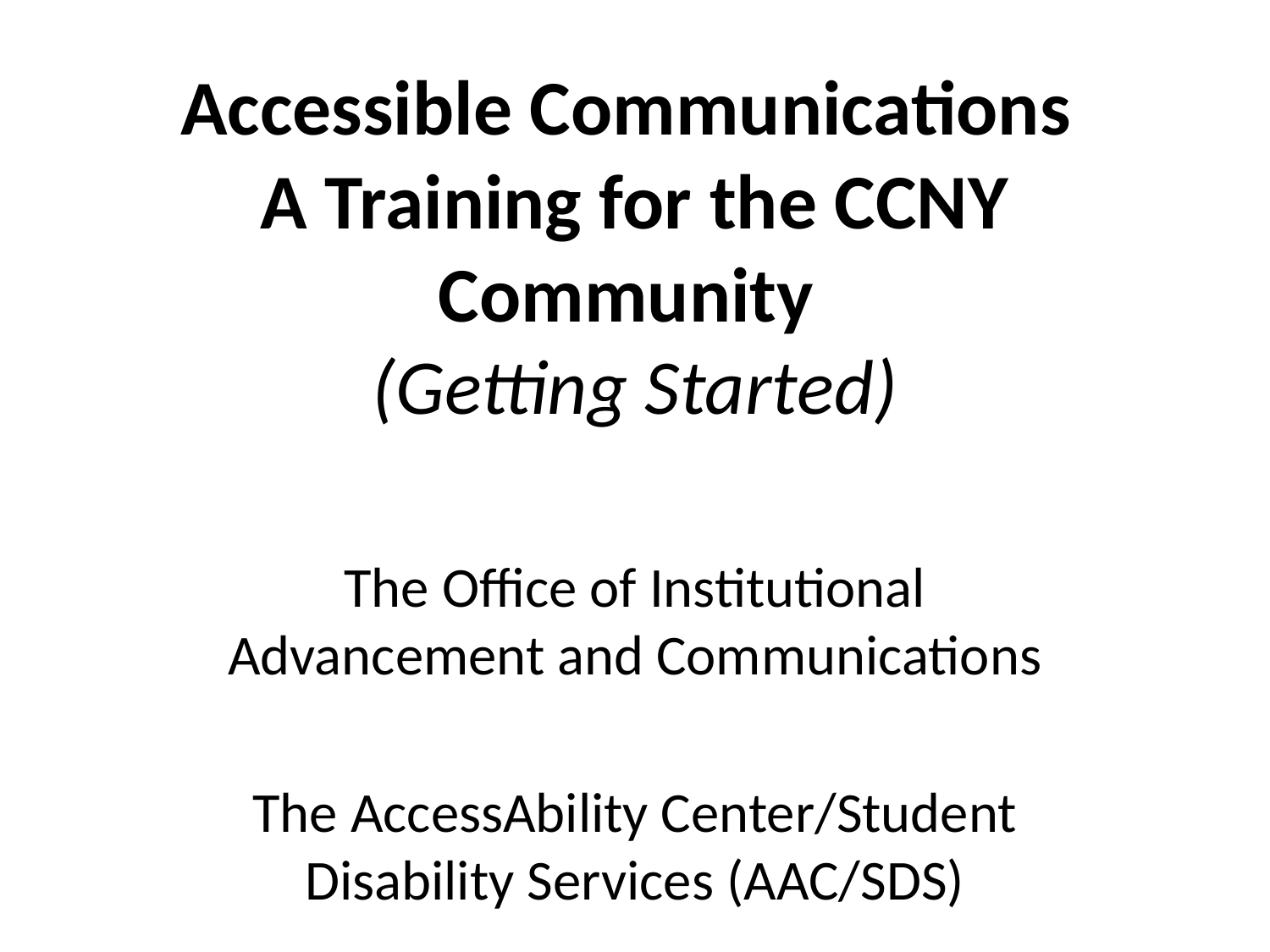

# Accessible Communications A Training for the CCNY Community (Getting Started)
The Office of Institutional Advancement and Communications

The AccessAbility Center/Student Disability Services (AAC/SDS)